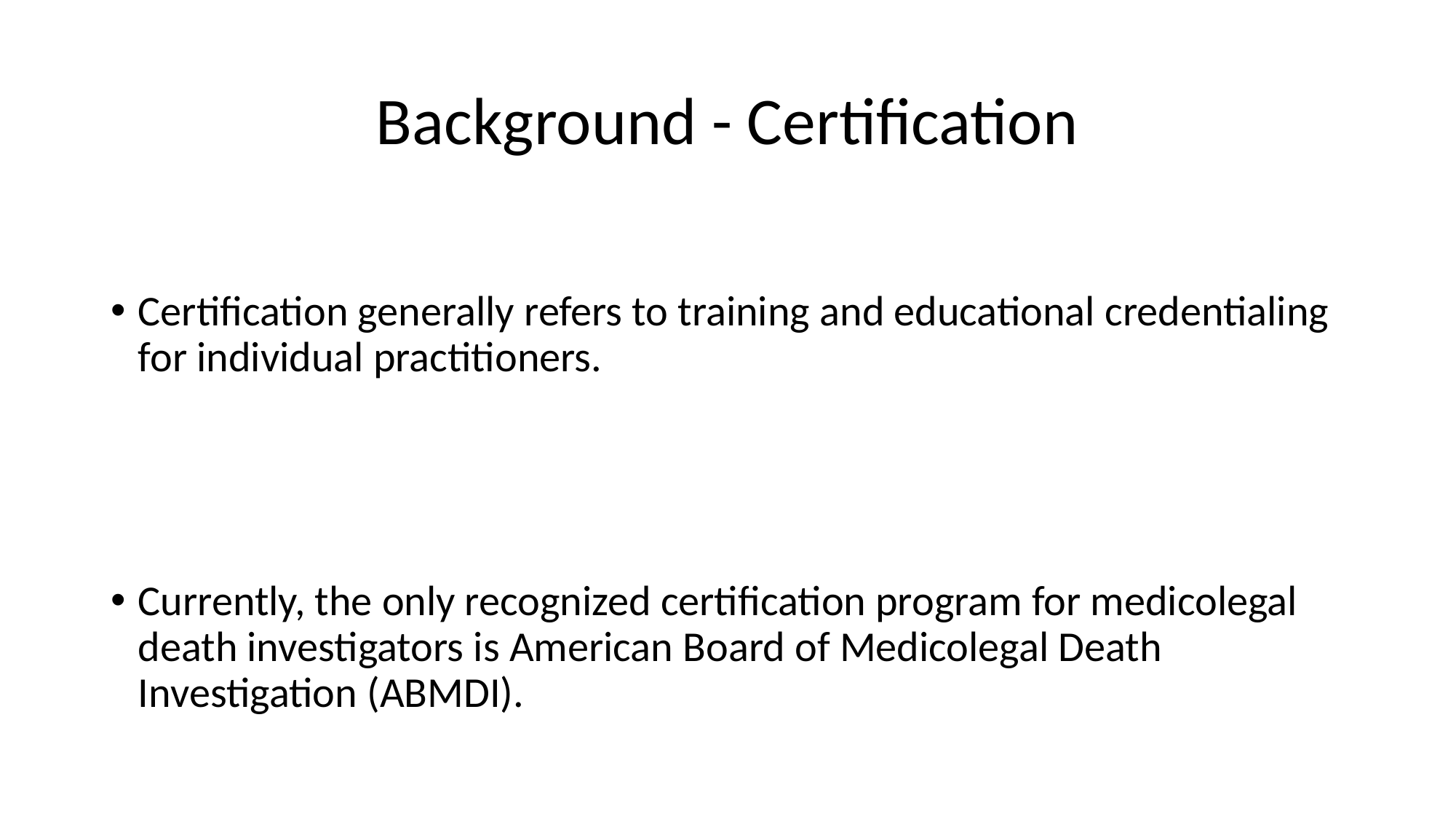

# Background - Certification

Certification generally refers to training and educational credentialing for individual practitioners.

Currently, the only recognized certification program for medicolegal death investigators is American Board of Medicolegal Death Investigation (ABMDI).